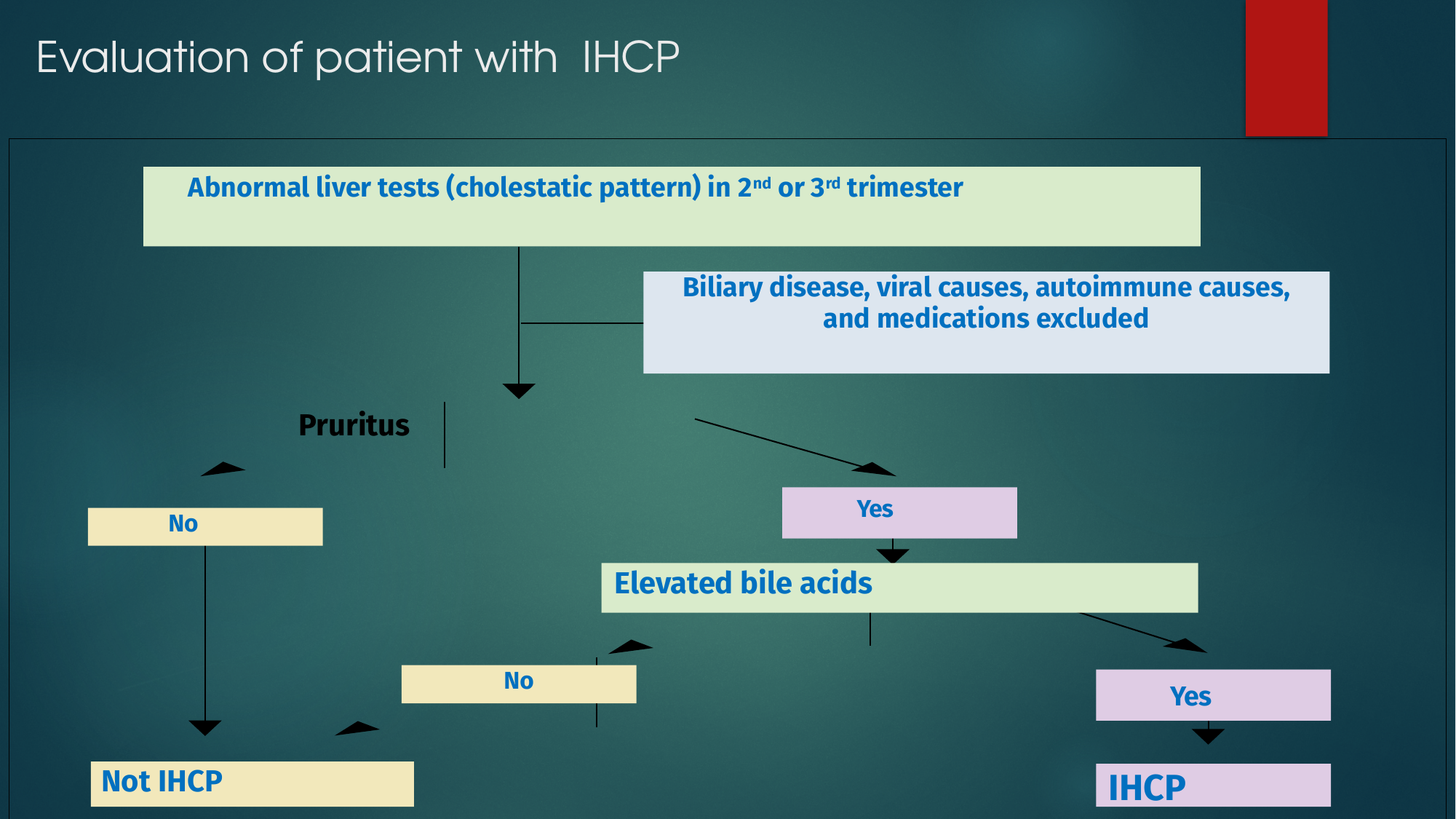

# Evaluation of patient with  IHCP

Abnormal liver tests (cholestatic pattern) in 2nd or 3rd trimester

Biliary disease, viral causes, autoimmune causes, and medications excluded

 	Pruritus

Yes

No

Elevated bile acids

No
Yes

Not IHCP
IHCP